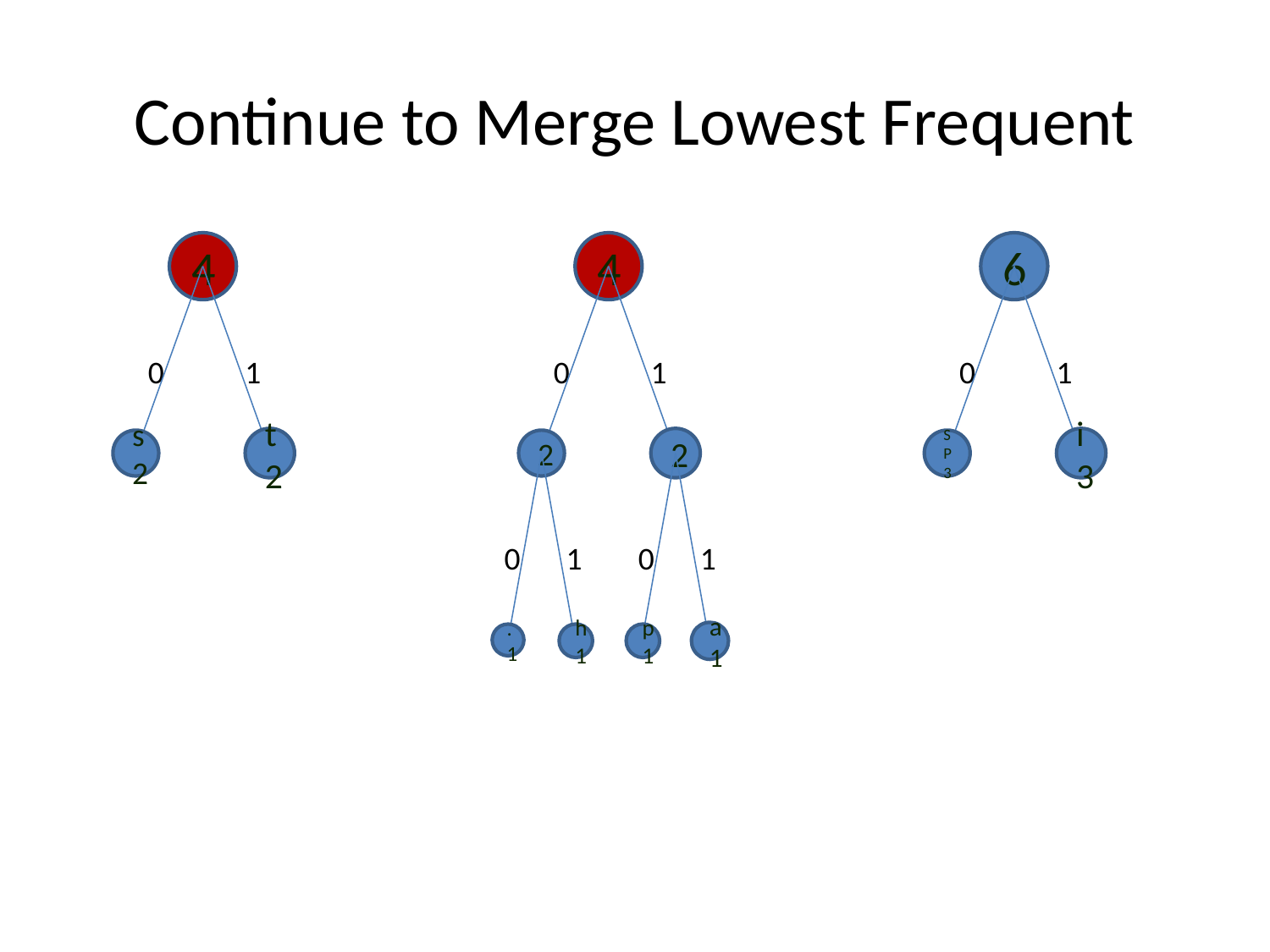

# Continue to Merge Lowest Frequent
4
4
6
0
1
0
1
0
1
t
2
2
i
3
s
2
2
SP
3
0
1
0
1
a
1
.
1
h
1
p
1